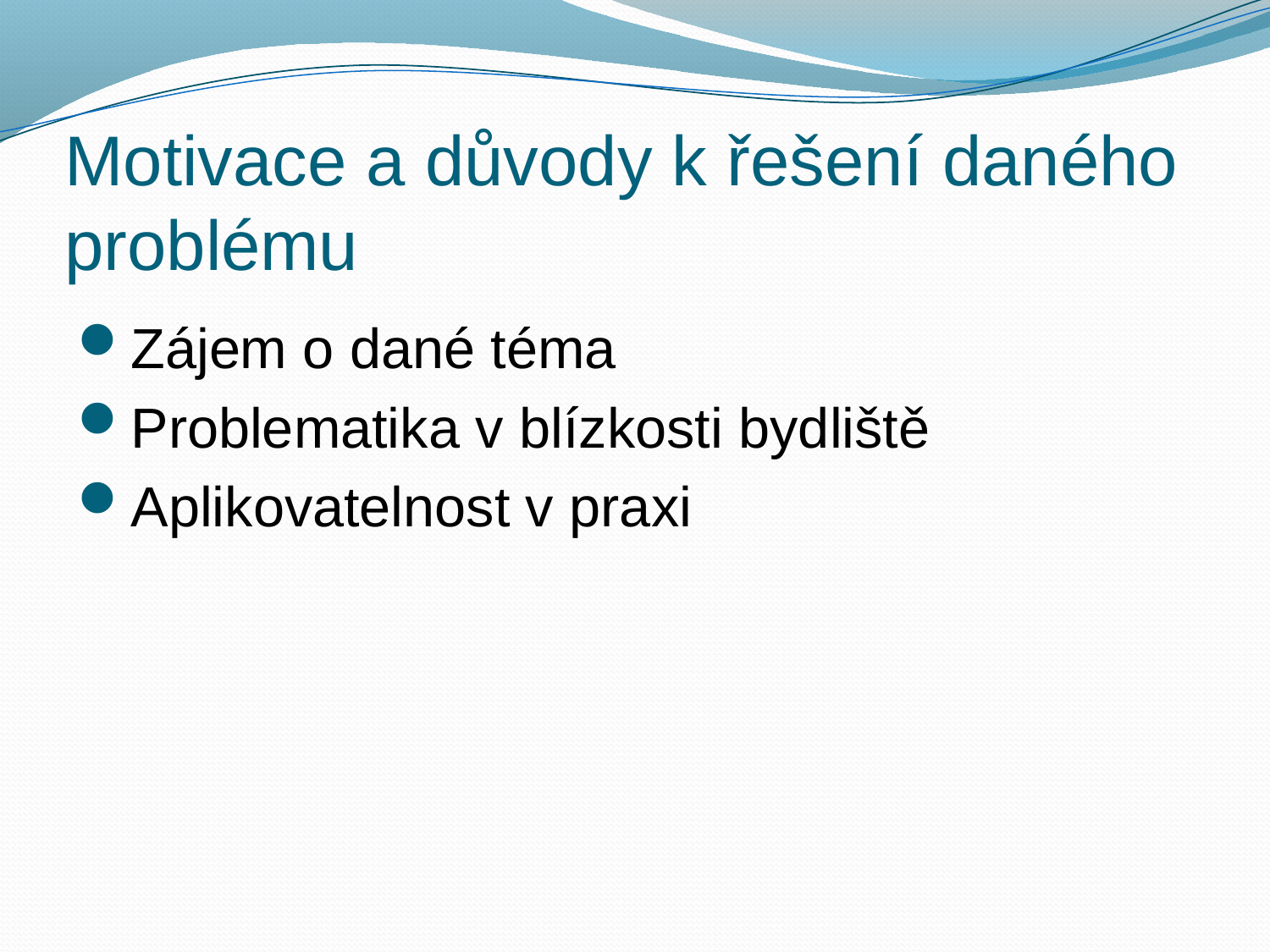

# Motivace a důvody k řešení daného problému
Zájem o dané téma
Problematika v blízkosti bydliště
Aplikovatelnost v praxi